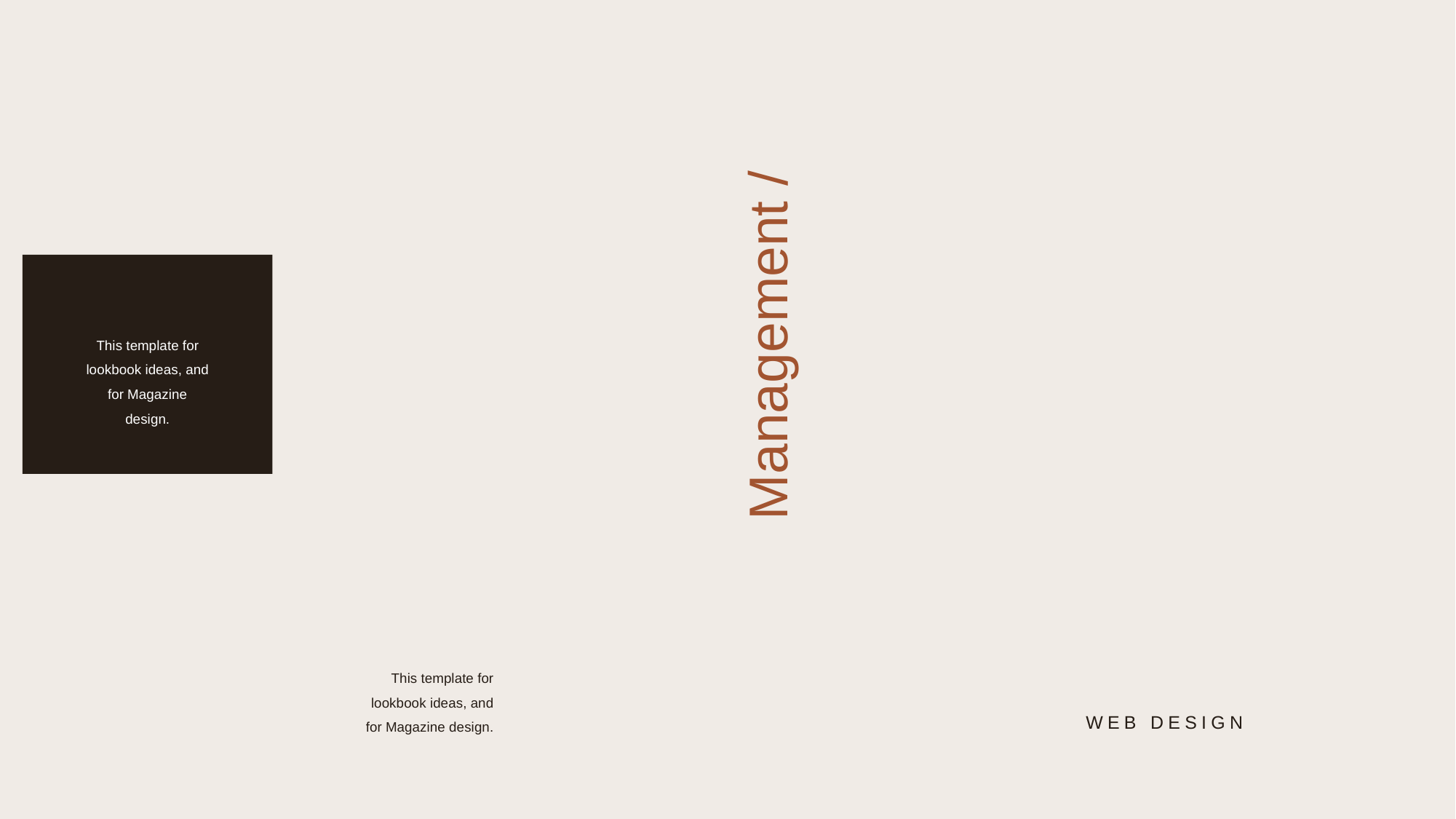

Management /
This template for lookbook ideas, and for Magazine design.

This template for lookbook ideas, and for Magazine design.
WEB DESIGN